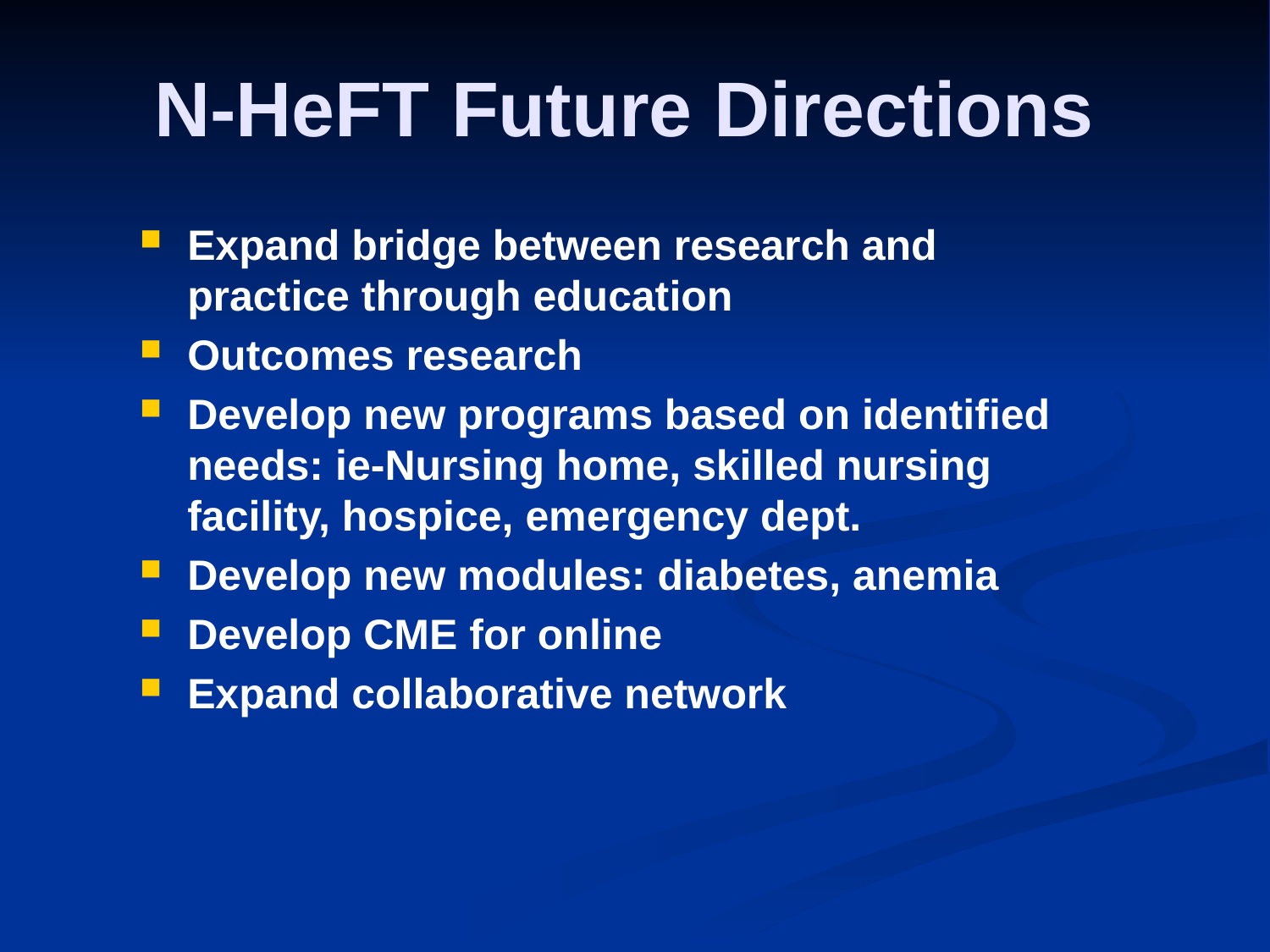

# N-HeFT Future Directions
Expand bridge between research and practice through education
Outcomes research
Develop new programs based on identified needs: ie-Nursing home, skilled nursing facility, hospice, emergency dept.
Develop new modules: diabetes, anemia
Develop CME for online
Expand collaborative network